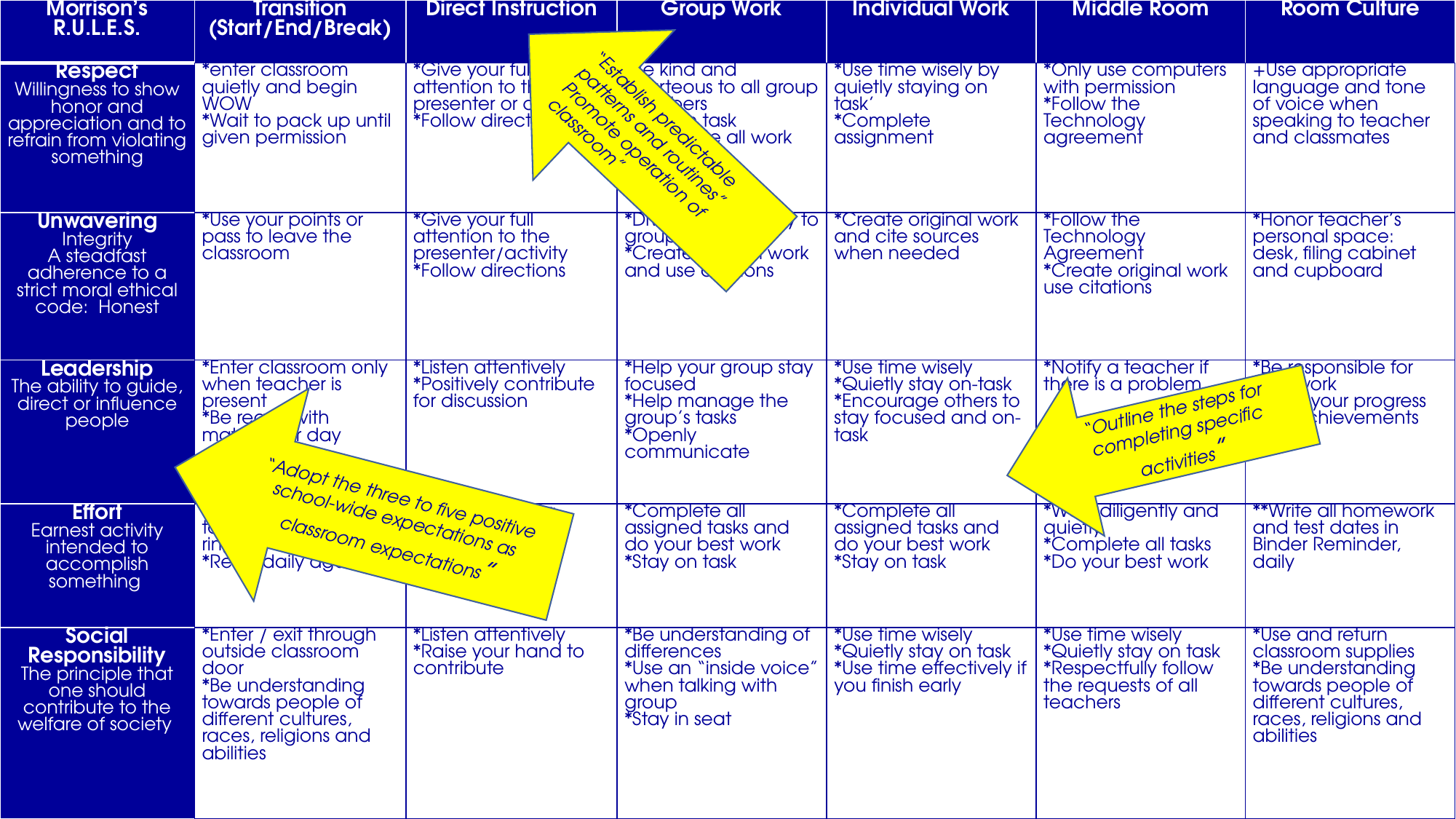

| Morrison’s R.U.L.E.S. | Transition (Start/End/Break) | Direct Instruction | Group Work | Individual Work | Middle Room | Room Culture |
| --- | --- | --- | --- | --- | --- | --- |
| Respect Willingness to show honor and appreciation and to refrain from violating something | \*enter classroom quietly and begin WOW \*Wait to pack up until given permission | \*Give your full attention to the presenter or activity \*Follow directions | \*Be kind and courteous to all group members \*Stay on task \*Complete all work on time | \*Use time wisely by quietly staying on task’ \*Complete assignment | \*Only use computers with permission \*Follow the Technology agreement | +Use appropriate language and tone of voice when speaking to teacher and classmates |
| Unwavering Integrity A steadfast adherence to a strict moral ethical code: Honest | \*Use your points or pass to leave the classroom | \*Give your full attention to the presenter/activity \*Follow directions | \*Divide work evenly to group \*Create original work and use citations | \*Create original work and cite sources when needed | \*Follow the Technology Agreement \*Create original work use citations | \*Honor teacher’s personal space: desk, filing cabinet and cupboard |
| Leadership The ability to guide, direct or influence people | \*Enter classroom only when teacher is present \*Be ready with material for day | \*Listen attentively \*Positively contribute for discussion | \*Help your group stay focused \*Help manage the group’s tasks \*Openly communicate | \*Use time wisely \*Quietly stay on-task \*Encourage others to stay focused and on-task | \*Notify a teacher if there is a problem | \*Be responsible for your work \*Track your progress and achievements |
| Effort Earnest activity intended to accomplish something | \*Be in your seat ready to work when the bell rings \*Read daily agenda | \*Stay on task by: -Following along when reading -Take notes | \*Complete all assigned tasks and do your best work \*Stay on task | \*Complete all assigned tasks and do your best work \*Stay on task | \*Work diligently and quietly. \*Complete all tasks \*Do your best work | \*\*Write all homework and test dates in Binder Reminder, daily |
| Social Responsibility The principle that one should contribute to the welfare of society | \*Enter / exit through outside classroom door \*Be understanding towards people of different cultures, races, religions and abilities | \*Listen attentively \*Raise your hand to contribute | \*Be understanding of differences \*Use an “inside voice” when talking with group \*Stay in seat | \*Use time wisely \*Quietly stay on task \*Use time effectively if you finish early | \*Use time wisely \*Quietly stay on task \*Respectfully follow the requests of all teachers | \*Use and return classroom supplies \*Be understanding towards people of different cultures, races, religions and abilities |
“Establish predictable patterns and routines”
Promote operation of classroom”
“Outline the steps for completing specific activities”
“Adopt the three to five positive school-wide expectations as classroom expectations”